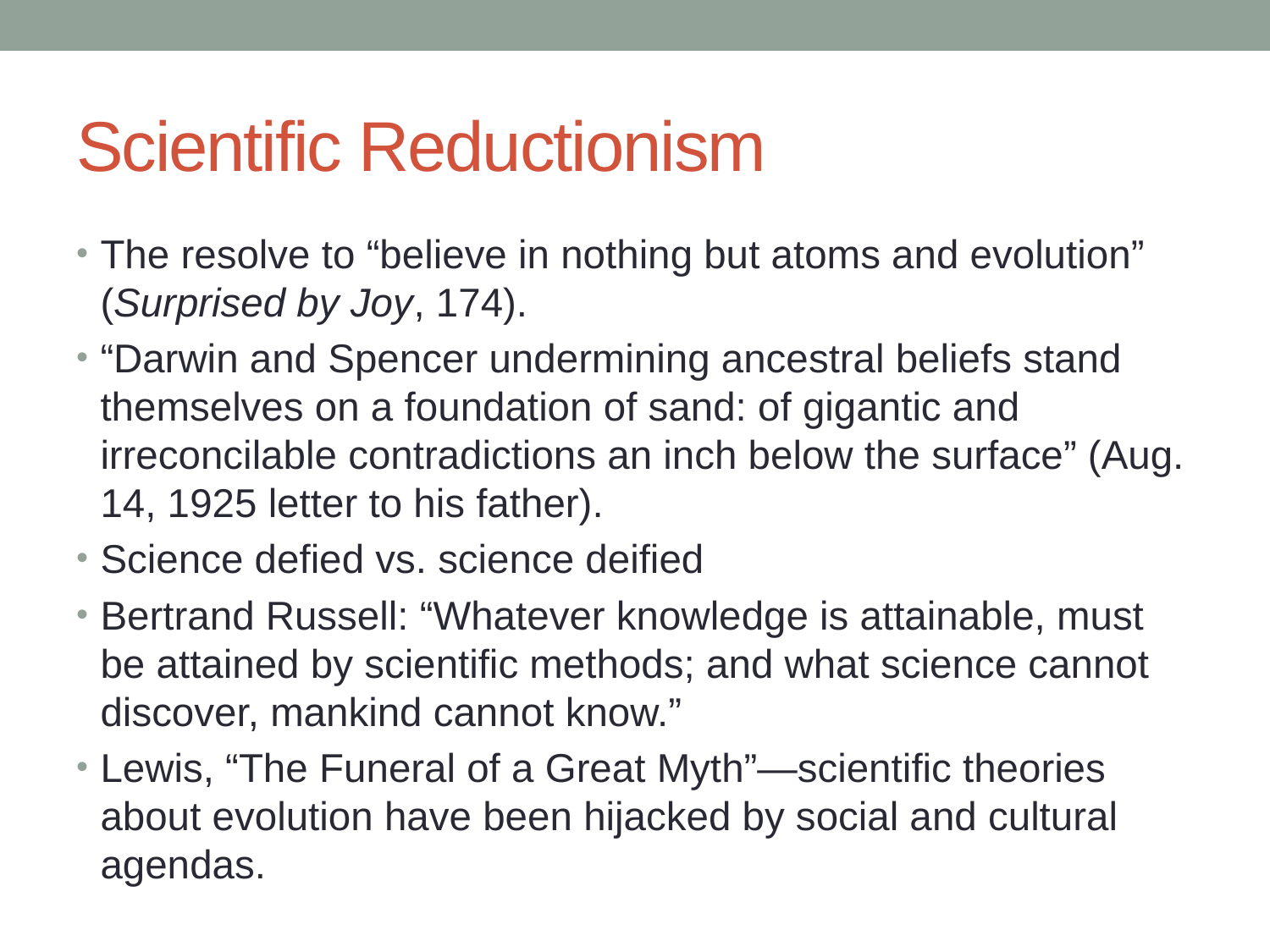

# Scientific Reductionism
The resolve to “believe in nothing but atoms and evolution” (Surprised by Joy, 174).
“Darwin and Spencer undermining ancestral beliefs stand themselves on a foundation of sand: of gigantic and irreconcilable contradictions an inch below the surface” (Aug. 14, 1925 letter to his father).
Science defied vs. science deified
Bertrand Russell: “Whatever knowledge is attainable, must be attained by scientific methods; and what science cannot discover, mankind cannot know.”
Lewis, “The Funeral of a Great Myth”—scientific theories about evolution have been hijacked by social and cultural agendas.